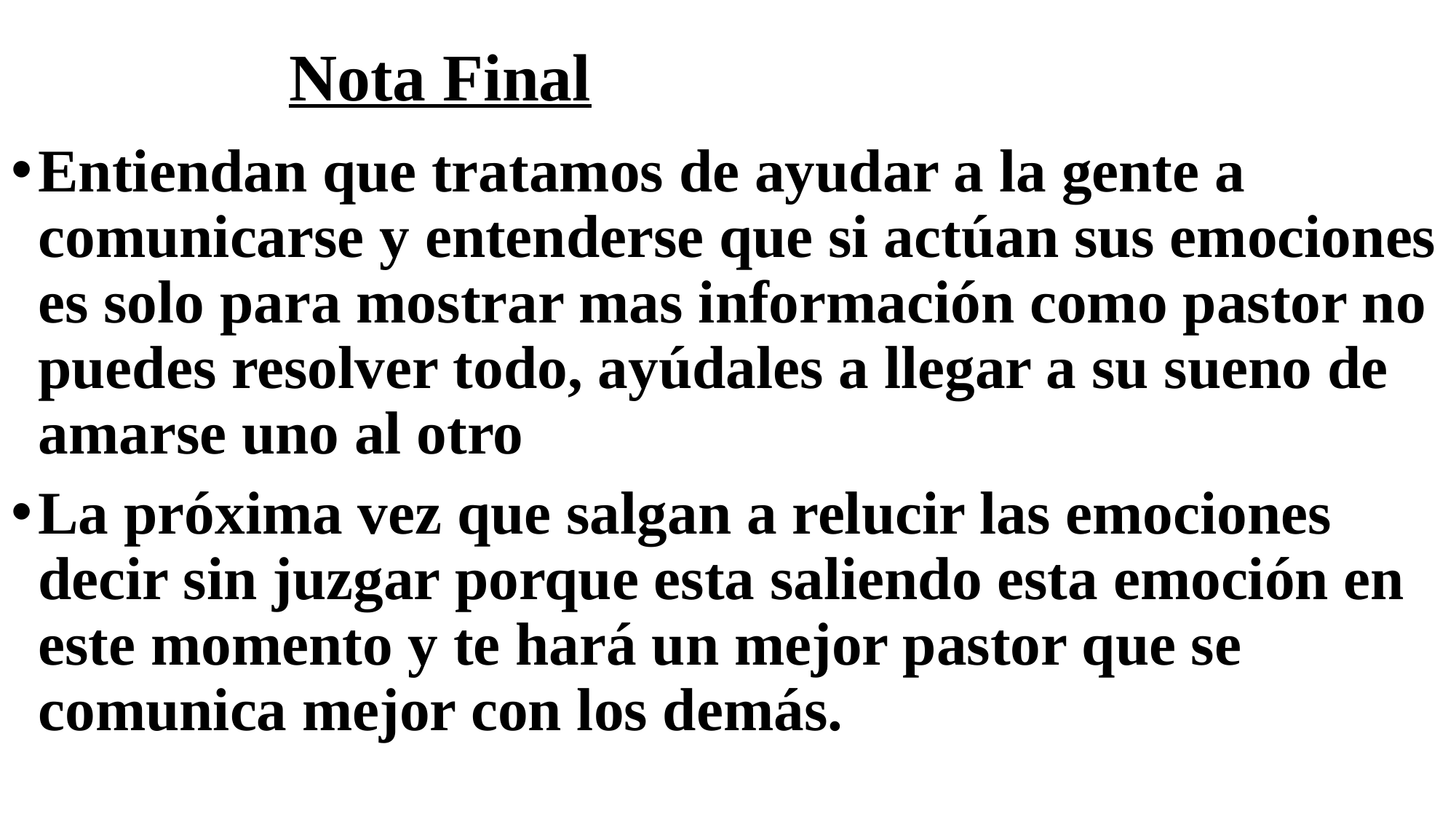

# Nota Final
Entiendan que tratamos de ayudar a la gente a comunicarse y entenderse que si actúan sus emociones es solo para mostrar mas información como pastor no puedes resolver todo, ayúdales a llegar a su sueno de amarse uno al otro
La próxima vez que salgan a relucir las emociones decir sin juzgar porque esta saliendo esta emoción en este momento y te hará un mejor pastor que se comunica mejor con los demás.